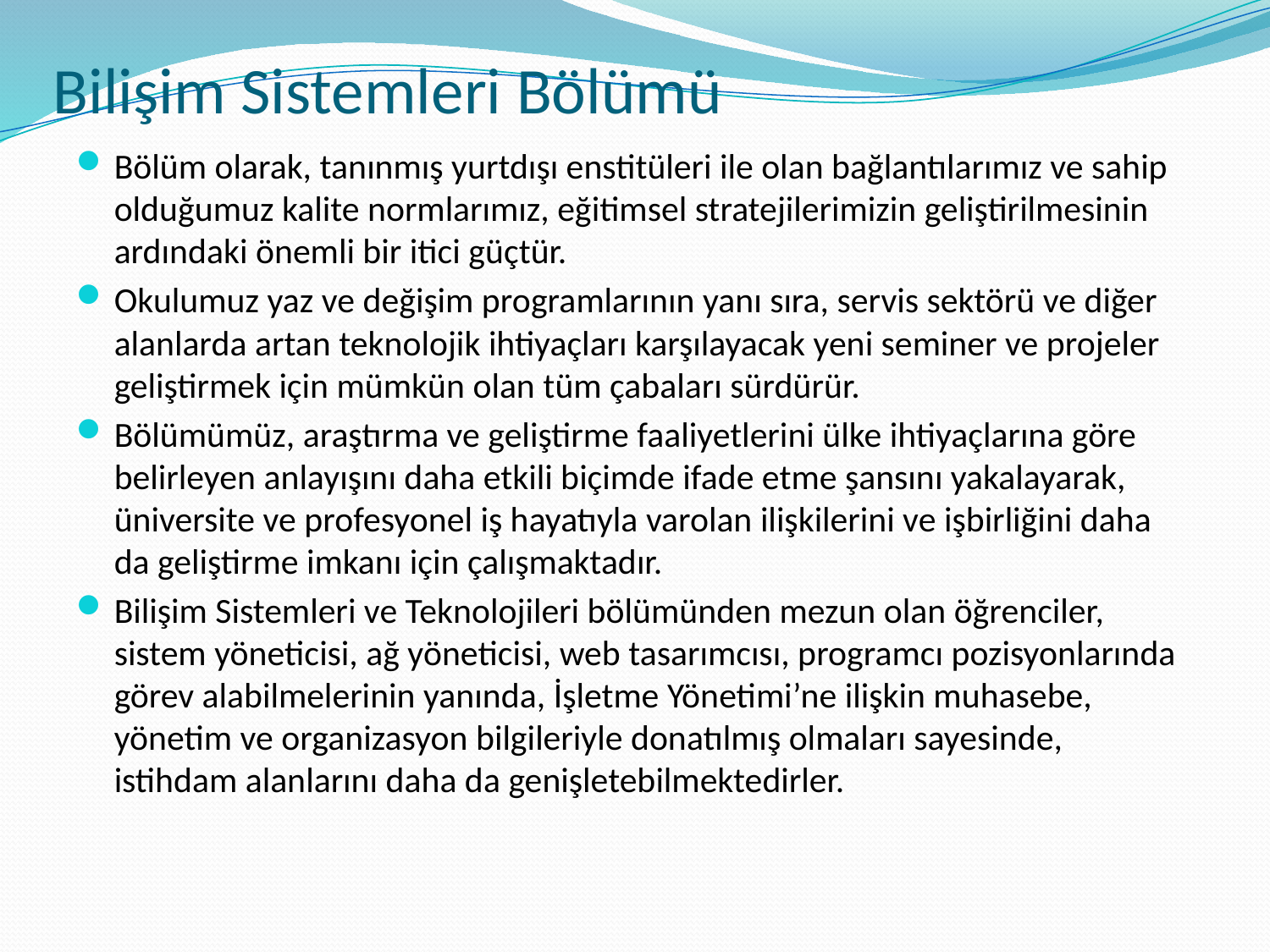

# Bilişim Sistemleri Bölümü
Bölüm olarak, tanınmış yurtdışı enstitüleri ile olan bağlantılarımız ve sahip olduğumuz kalite normlarımız, eğitimsel stratejilerimizin geliştirilmesinin ardındaki önemli bir itici güçtür.
Okulumuz yaz ve değişim programlarının yanı sıra, servis sektörü ve diğer alanlarda artan teknolojik ihtiyaçları karşılayacak yeni seminer ve projeler geliştirmek için mümkün olan tüm çabaları sürdürür.
Bölümümüz, araştırma ve geliştirme faaliyetlerini ülke ihtiyaçlarına göre belirleyen anlayışını daha etkili biçimde ifade etme şansını yakalayarak, üniversite ve profesyonel iş hayatıyla varolan ilişkilerini ve işbirliğini daha da geliştirme imkanı için çalışmaktadır.
Bilişim Sistemleri ve Teknolojileri bölümünden mezun olan öğrenciler, sistem yöneticisi, ağ yöneticisi, web tasarımcısı, programcı pozisyonlarında görev alabilmelerinin yanında, İşletme Yönetimi’ne ilişkin muhasebe, yönetim ve organizasyon bilgileriyle donatılmış olmaları sayesinde, istihdam alanlarını daha da genişletebilmektedirler.